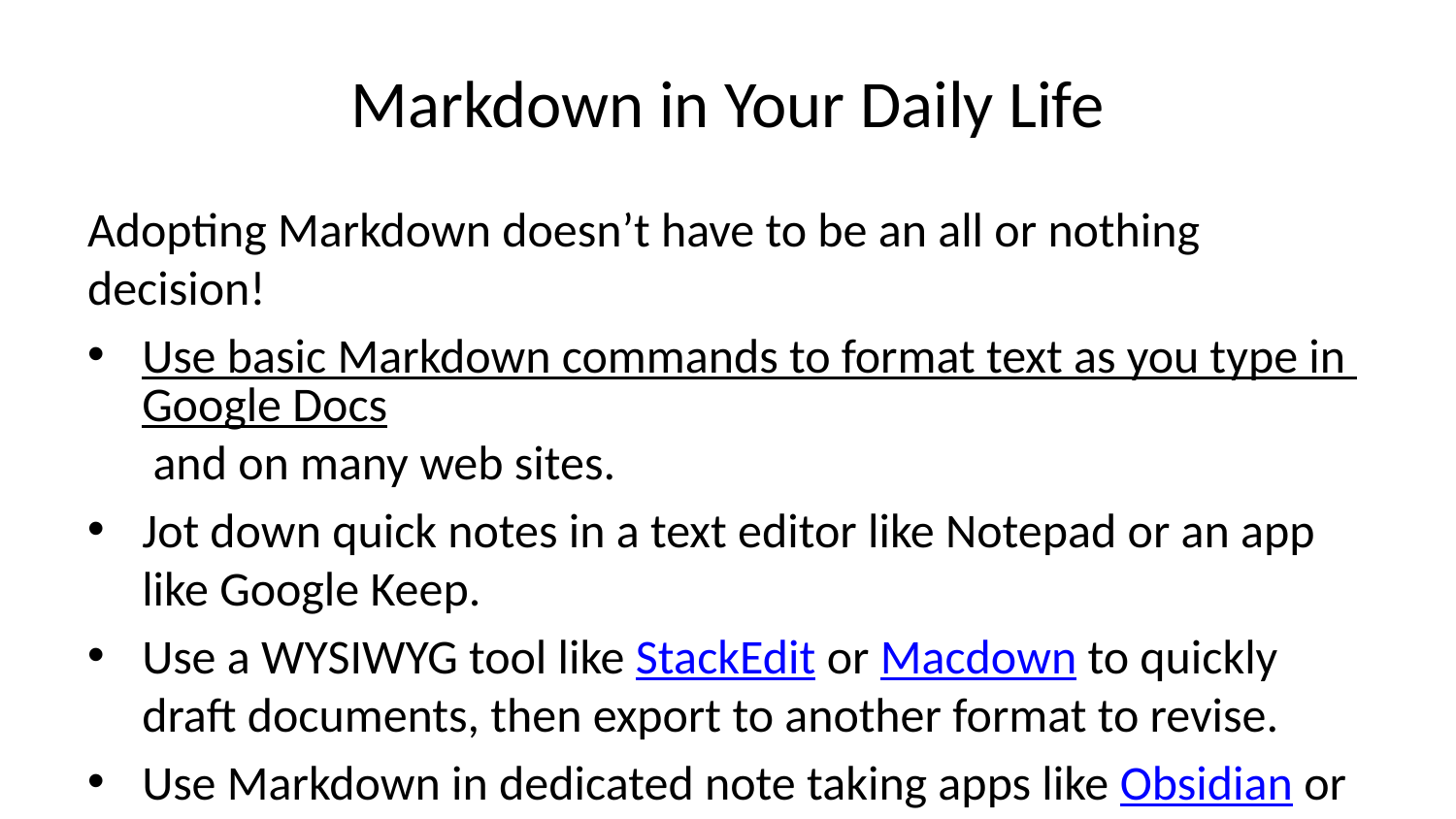

# Markdown in Your Daily Life
Adopting Markdown doesn’t have to be an all or nothing decision!
Use basic Markdown commands to format text as you type in Google Docs and on many web sites.
Jot down quick notes in a text editor like Notepad or an app like Google Keep.
Use a WYSIWYG tool like StackEdit or Macdown to quickly draft documents, then export to another format to revise.
Use Markdown in dedicated note taking apps like Obsidian or Joplin